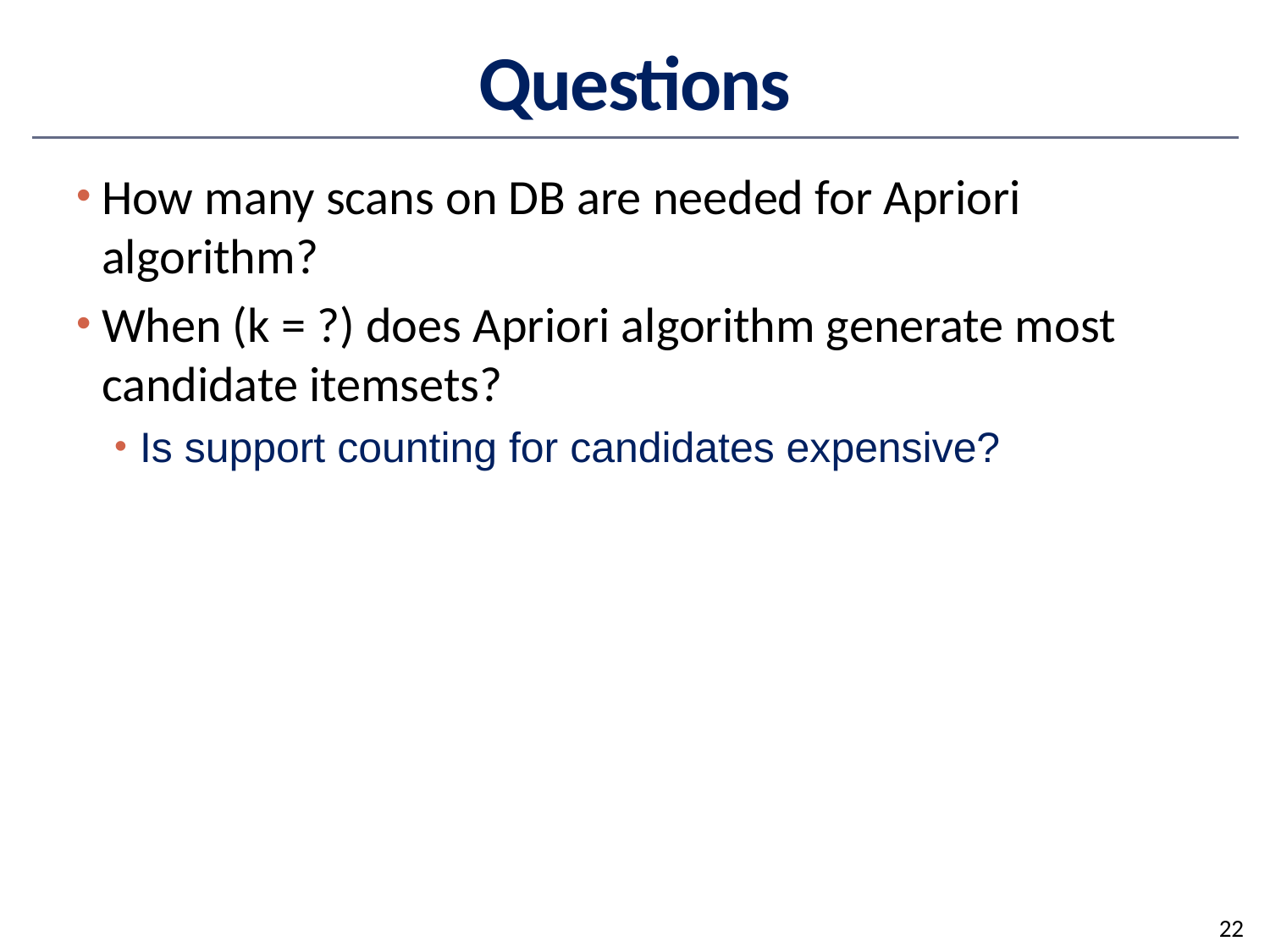

# Questions
How many scans on DB are needed for Apriori algorithm?
When (k = ?) does Apriori algorithm generate most candidate itemsets?
Is support counting for candidates expensive?
22